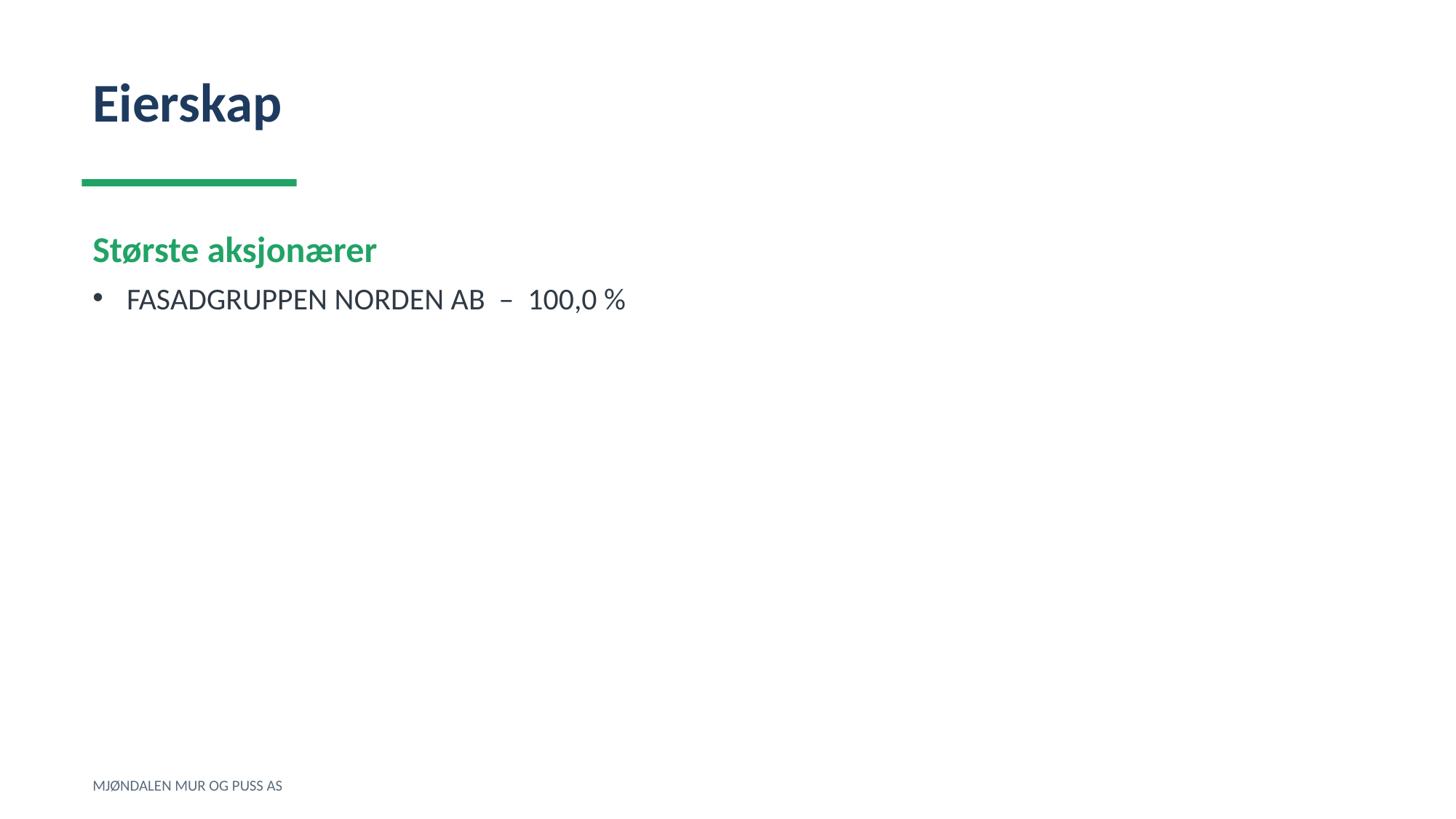

Eierskap

Største aksjonærer
FASADGRUPPEN NORDEN AB  –  100,0 %
MJØNDALEN MUR OG PUSS AS